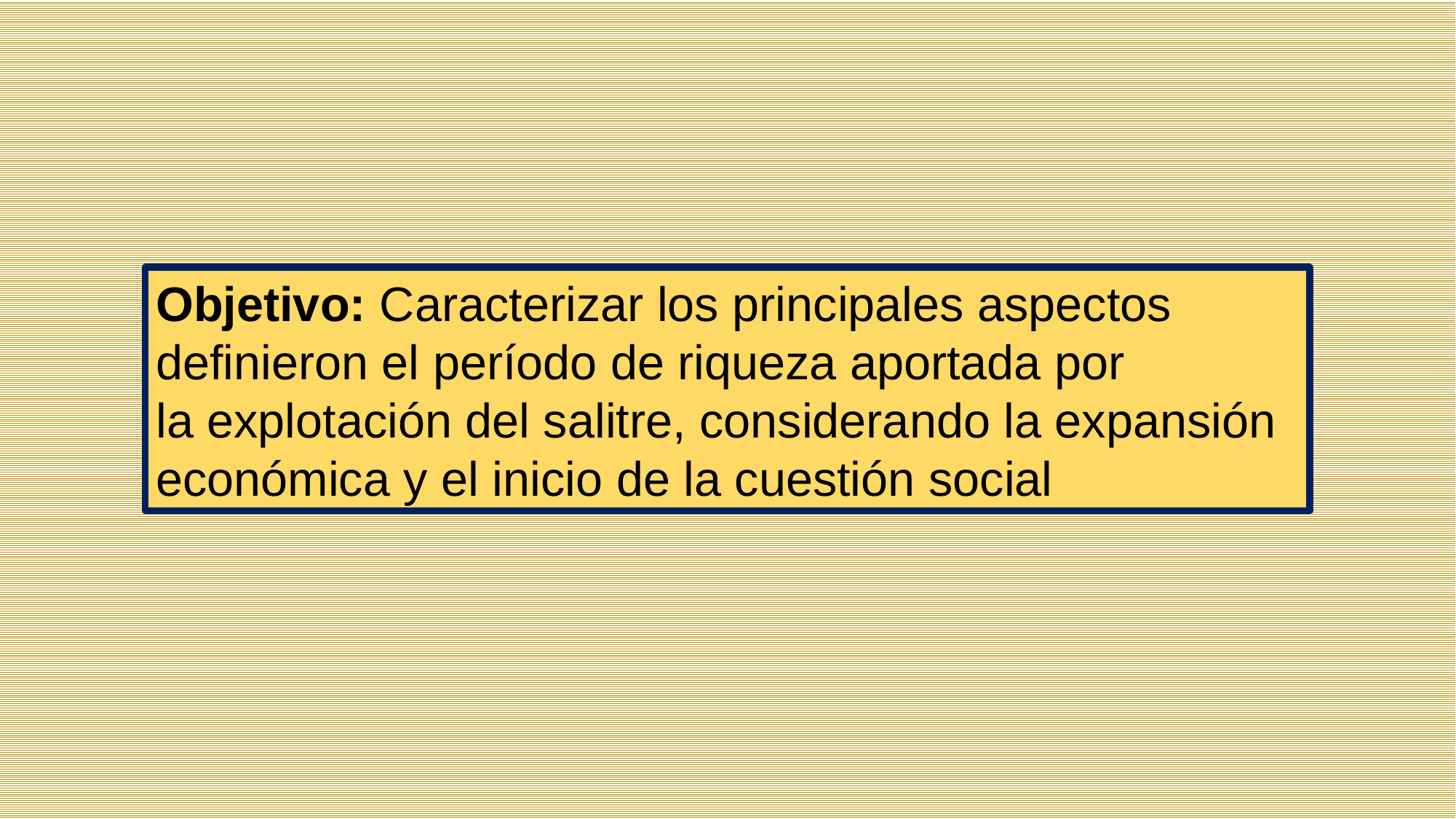

Objetivo: Caracterizar los principales aspectos
definieron el período de riqueza aportada por
la explotación del salitre, considerando la expansión económica y el inicio de la cuestión social